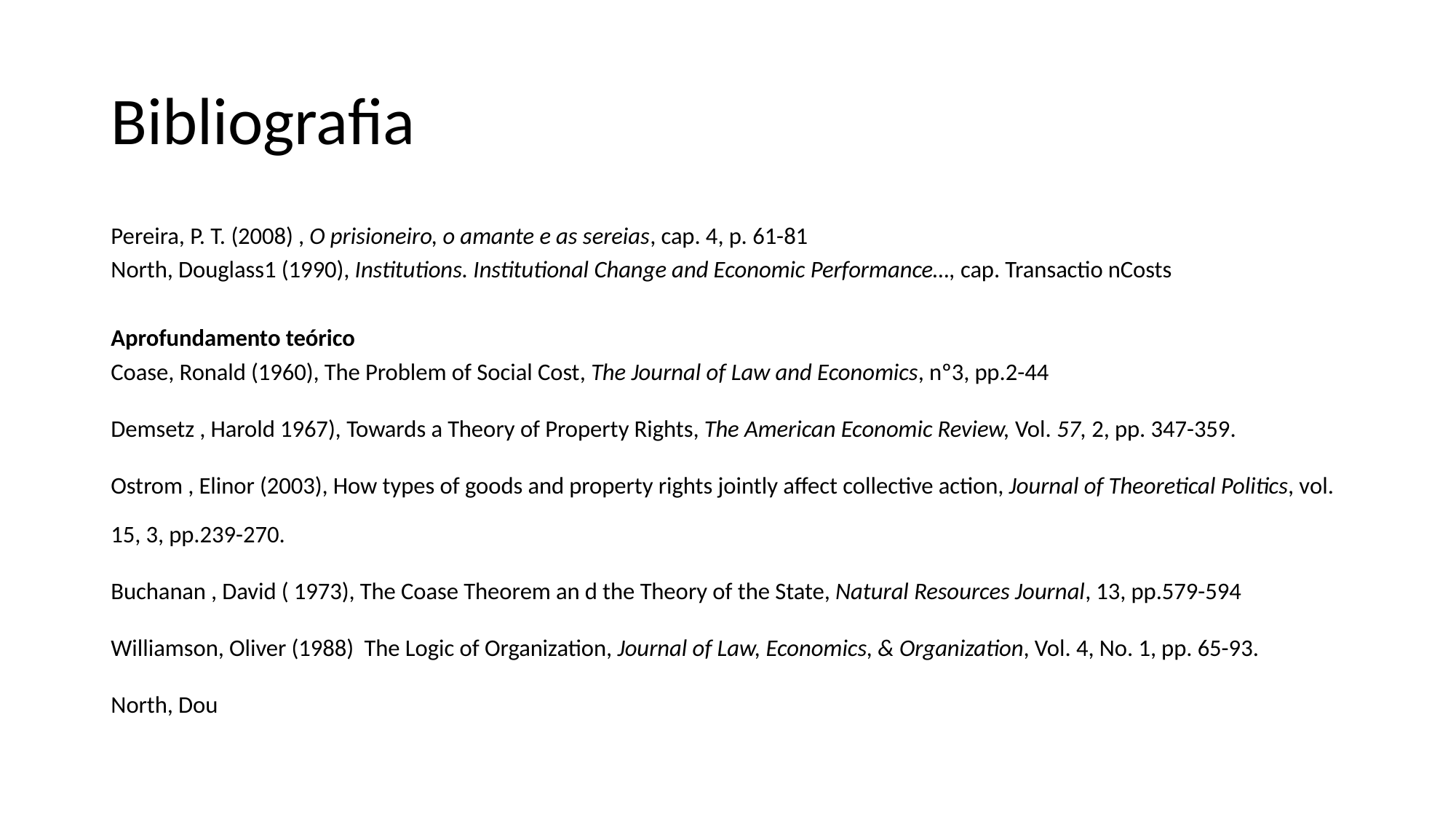

# Bibliografia
Pereira, P. T. (2008) , O prisioneiro, o amante e as sereias, cap. 4, p. 61-81
North, Douglass1 (1990), Institutions. Institutional Change and Economic Performance…, cap. Transactio nCosts

Aprofundamento teórico
Coase, Ronald (1960), The Problem of Social Cost, The Journal of Law and Economics, nº3, pp.2-44
Demsetz , Harold 1967), Towards a Theory of Property Rights, The American Economic Review, Vol. 57, 2, pp. 347-359.
Ostrom , Elinor (2003), How types of goods and property rights jointly affect collective action, Journal of Theoretical Politics, vol. 15, 3, pp.239-270.
Buchanan , David ( 1973), The Coase Theorem an d the Theory of the State, Natural Resources Journal, 13, pp.579-594
Williamson, Oliver (1988)  The Logic of Organization, Journal of Law, Economics, & Organization, Vol. 4, No. 1, pp. 65-93.
North, Dou